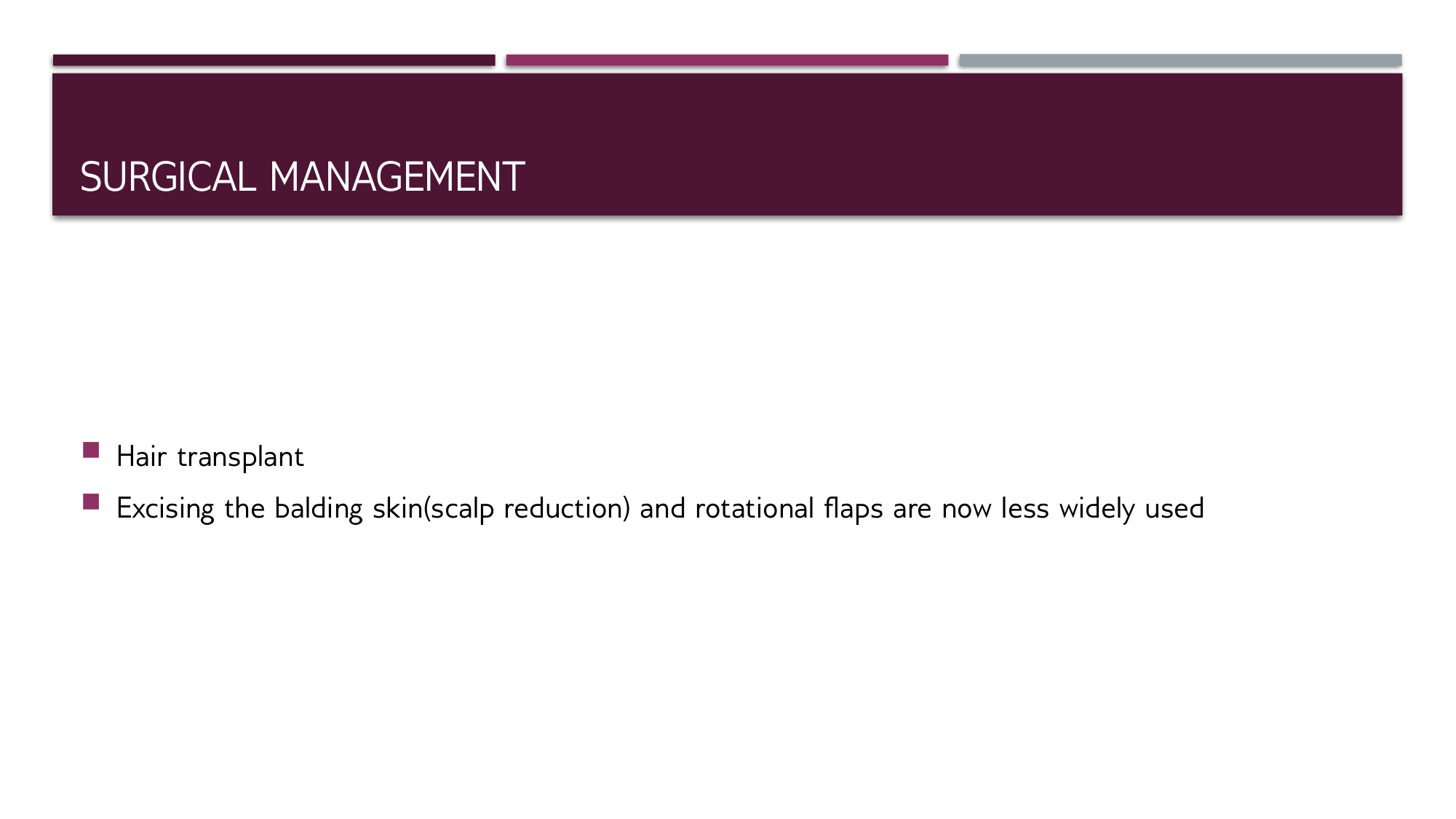

# Surgical management
Hair transplant
Excising the balding skin(scalp reduction) and rotational flaps are now less widely used